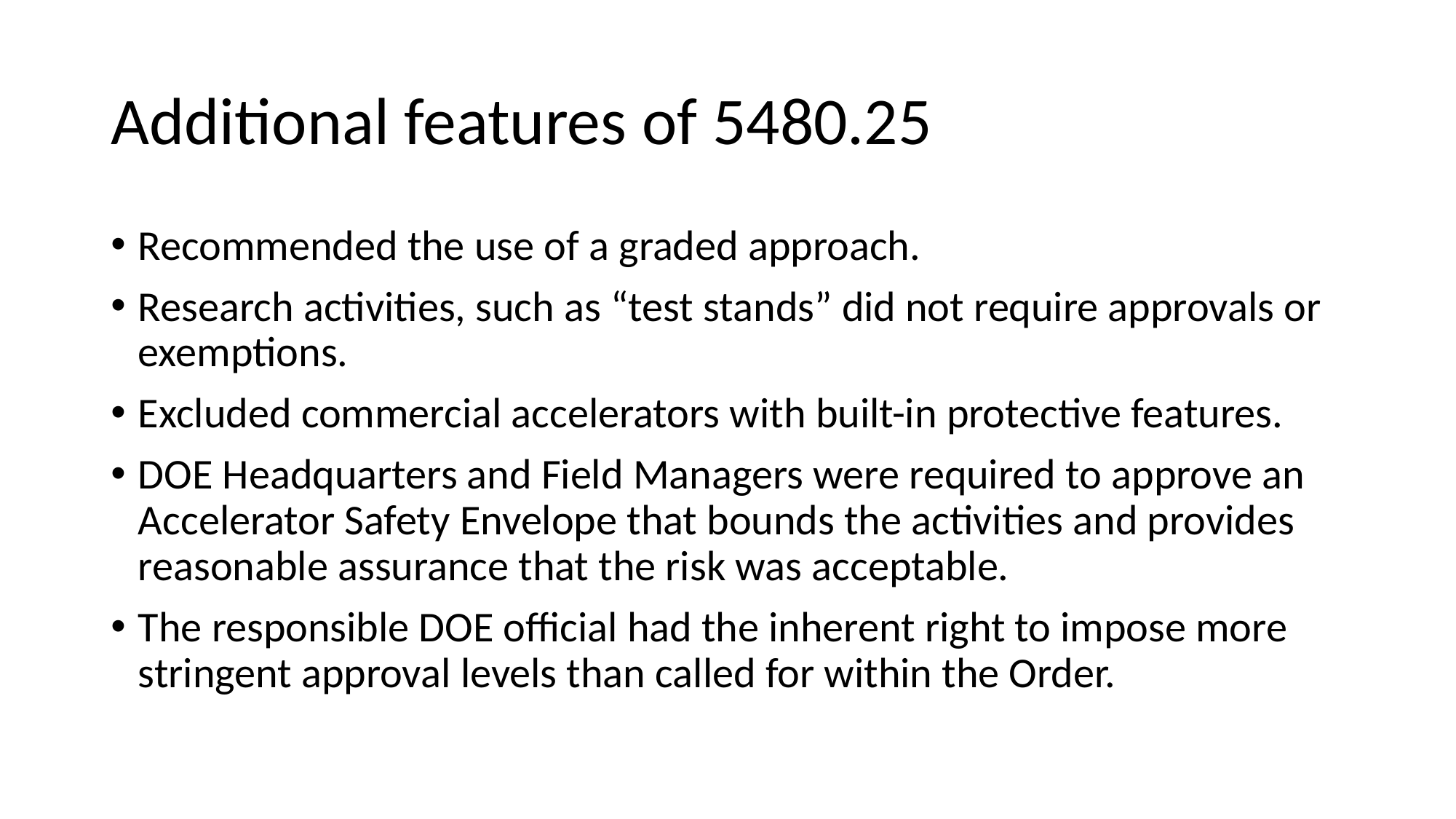

# Additional features of 5480.25
Recommended the use of a graded approach.
Research activities, such as “test stands” did not require approvals or exemptions.
Excluded commercial accelerators with built-in protective features.
DOE Headquarters and Field Managers were required to approve an Accelerator Safety Envelope that bounds the activities and provides reasonable assurance that the risk was acceptable.
The responsible DOE official had the inherent right to impose more stringent approval levels than called for within the Order.